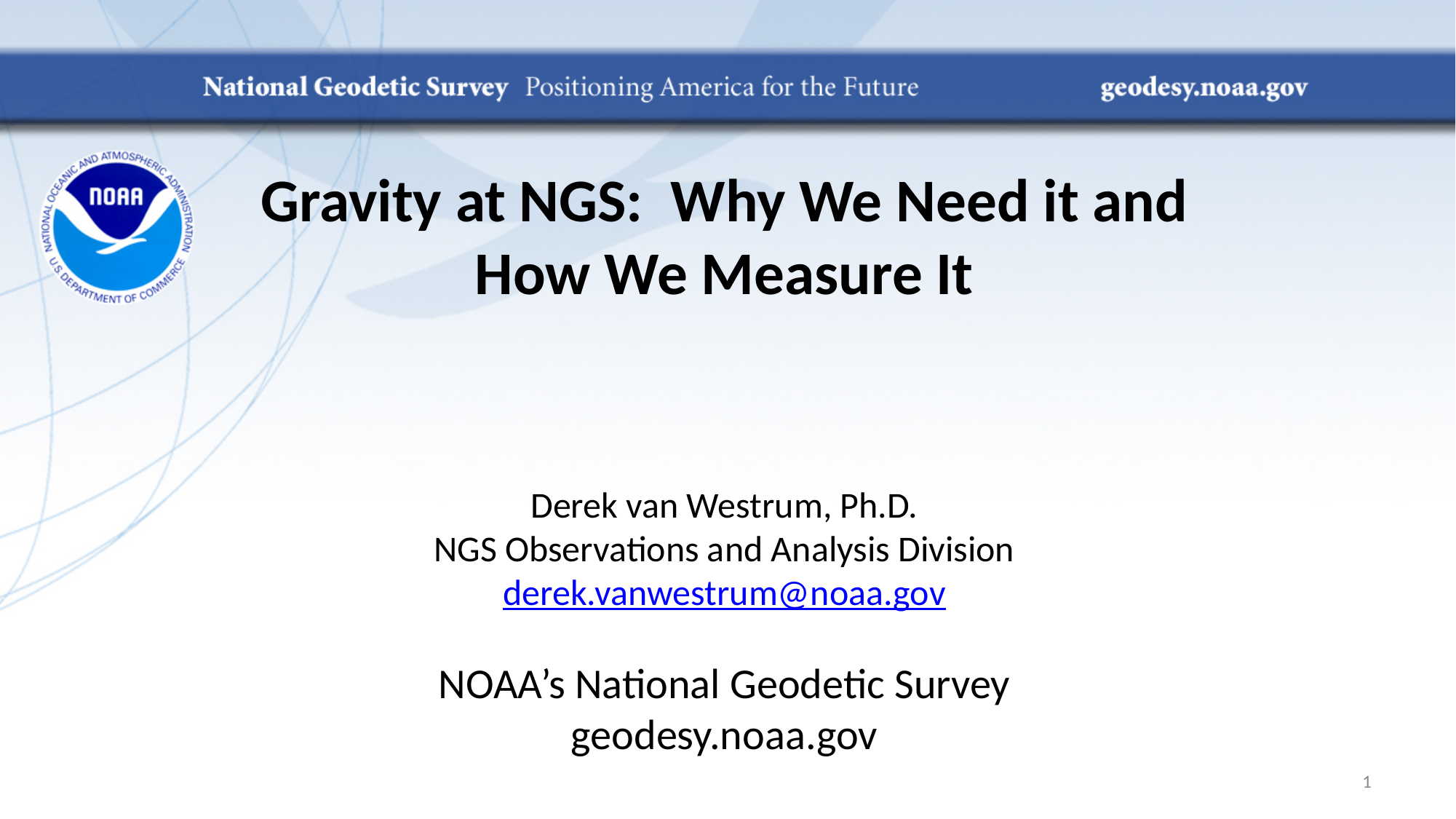

Gravity at NGS:  Why We Need it and How We Measure It

Derek van Westrum, Ph.D.
NGS Observations and Analysis Division
derek.vanwestrum@noaa.gov

NOAA’s National Geodetic Survey
geodesy.noaa.gov

1